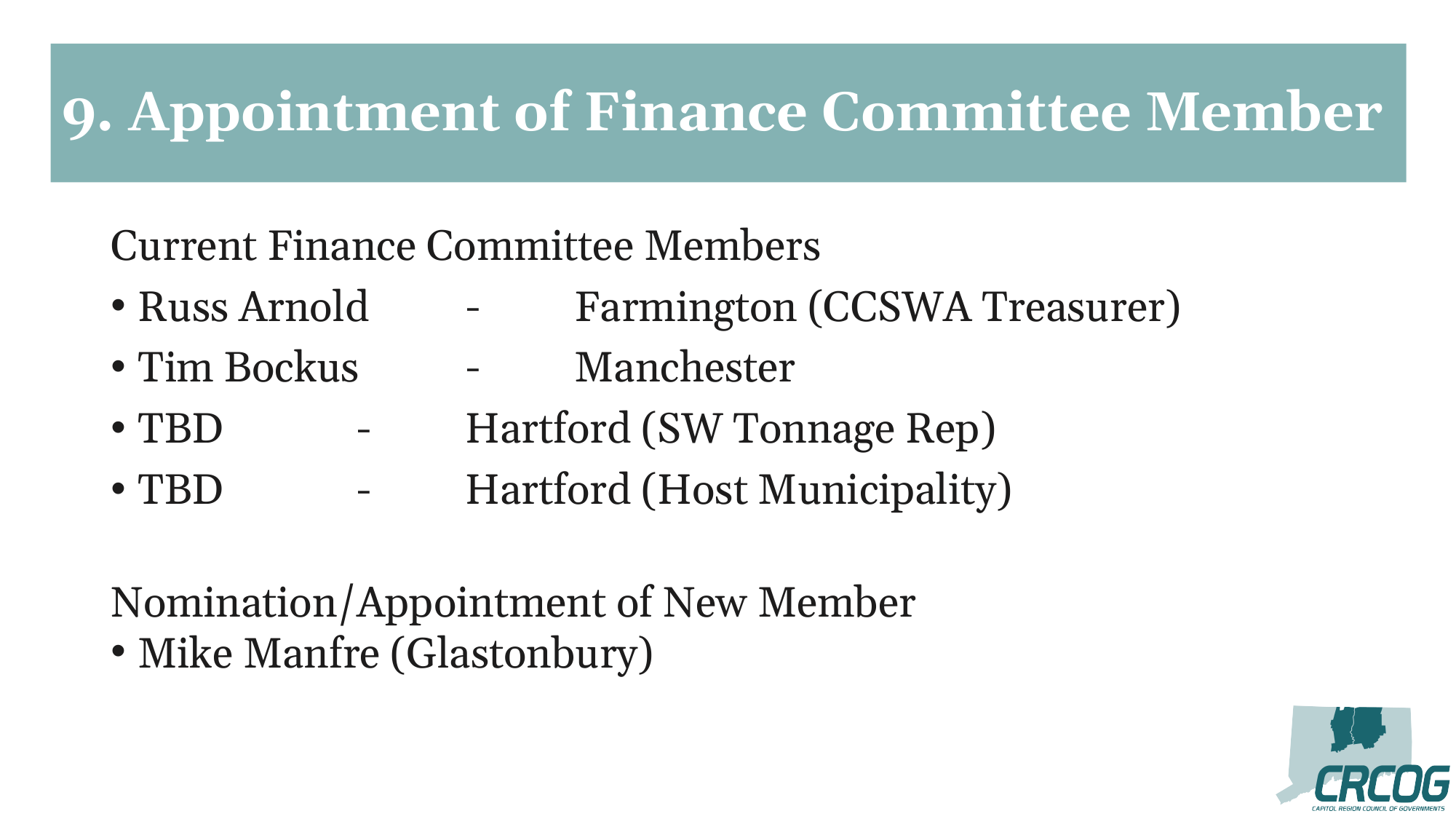

# 9. Appointment of Finance Committee Member
Current Finance Committee Members
Russ Arnold 	-	Farmington (CCSWA Treasurer)
Tim Bockus 	-	Manchester
TBD		- 	Hartford (SW Tonnage Rep)
TBD		- 	Hartford (Host Municipality)

Nomination/Appointment of New Member
Mike Manfre (Glastonbury)